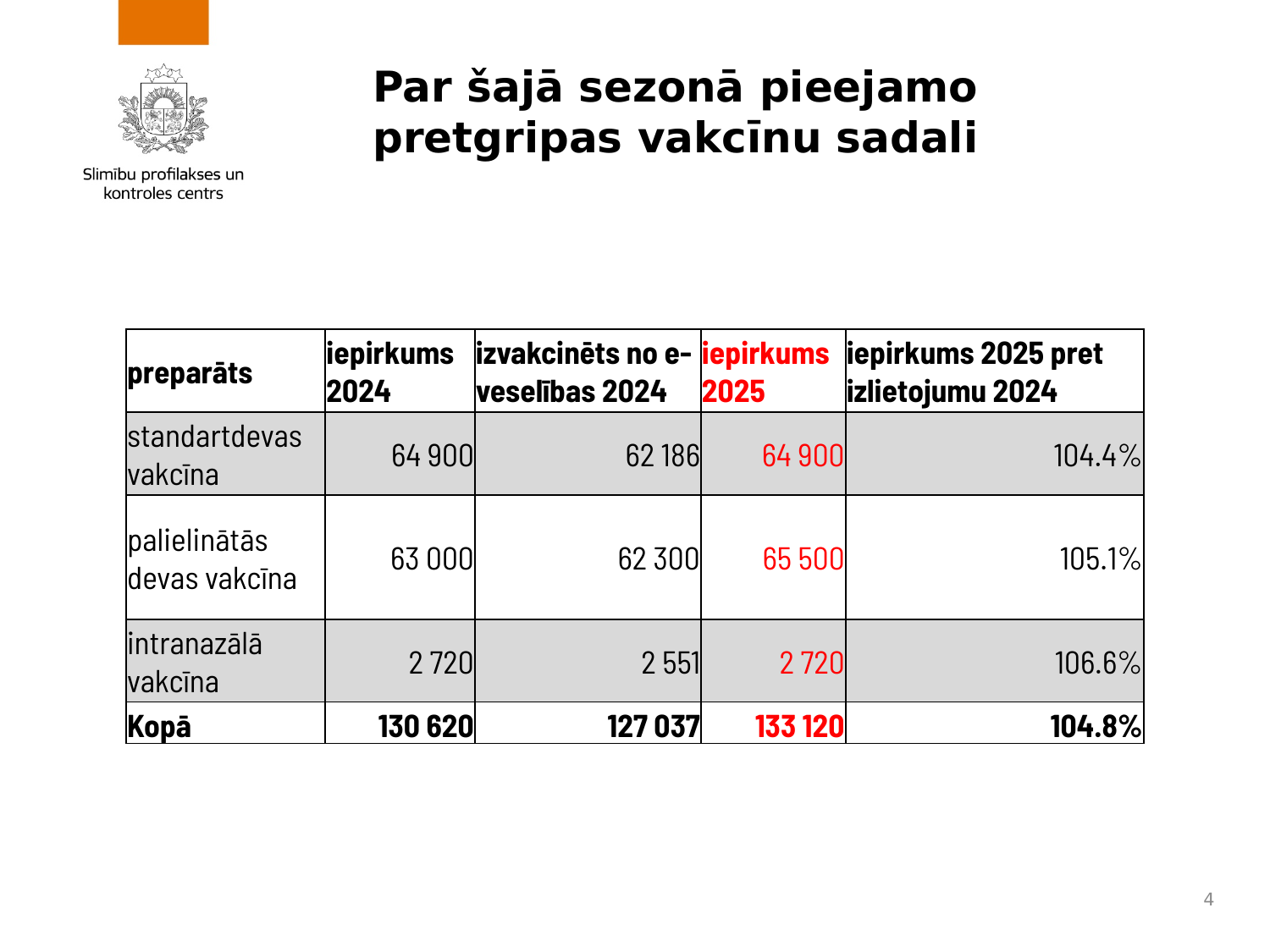

# Par šajā sezonā pieejamo pretgripas vakcīnu sadali
| preparāts | iepirkums 2024 | izvakcinēts no e-veselības 2024 | iepirkums 2025 | iepirkums 2025 pret izlietojumu 2024 |
| --- | --- | --- | --- | --- |
| standartdevas vakcīna | 64 900 | 62 186 | 64 900 | 104.4% |
| palielinātās devas vakcīna | 63 000 | 62 300 | 65 500 | 105.1% |
| intranazālā vakcīna | 2 720 | 2 551 | 2 720 | 106.6% |
| Kopā | 130 620 | 127 037 | 133 120 | 104.8% |
4